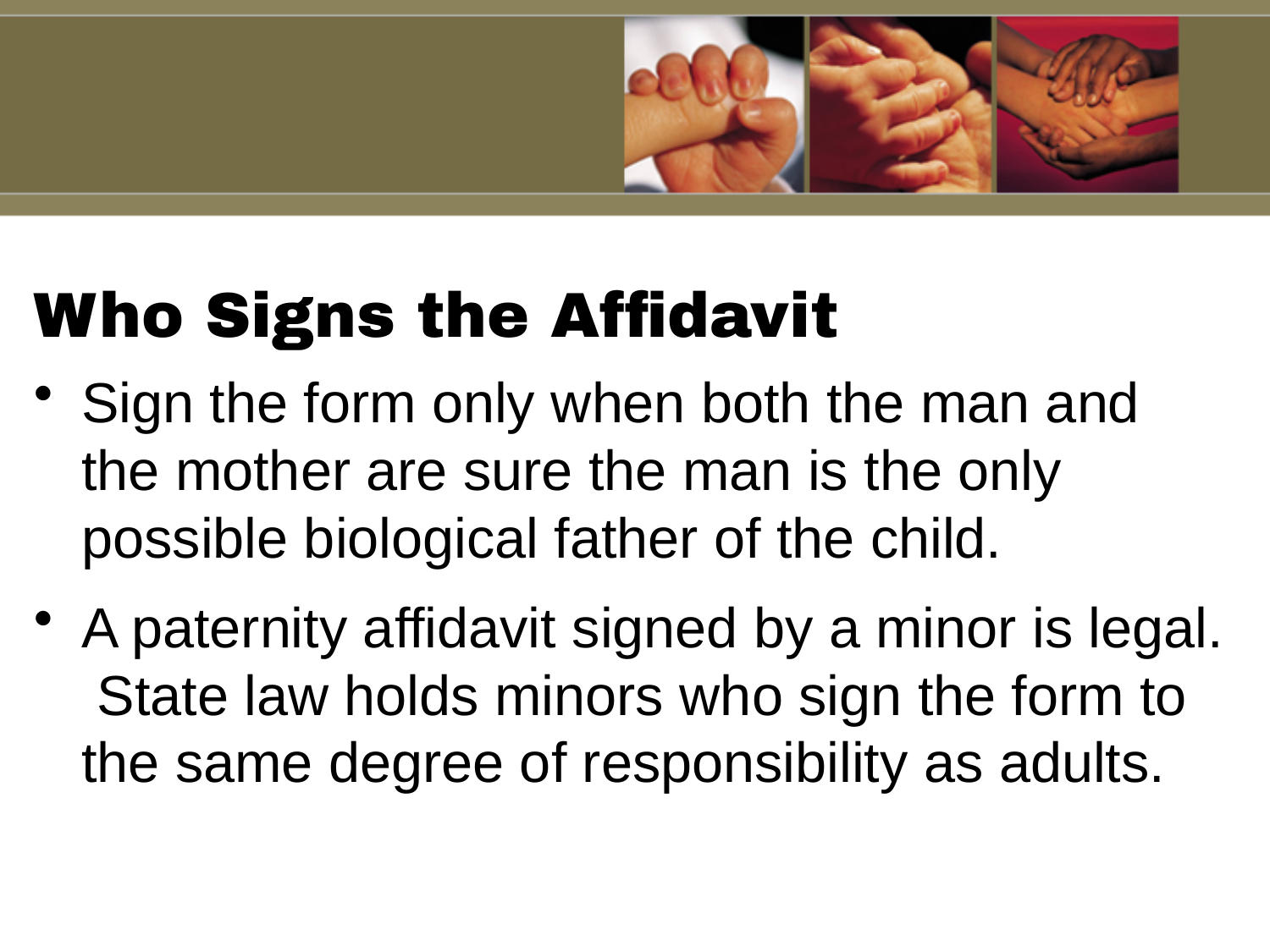

Sign the form only when both the man and the mother are sure the man is the only possible biological father of the child.
A paternity affidavit signed by a minor is legal.  State law holds minors who sign the form to the same degree of responsibility as adults.
Who Signs the Affidavit